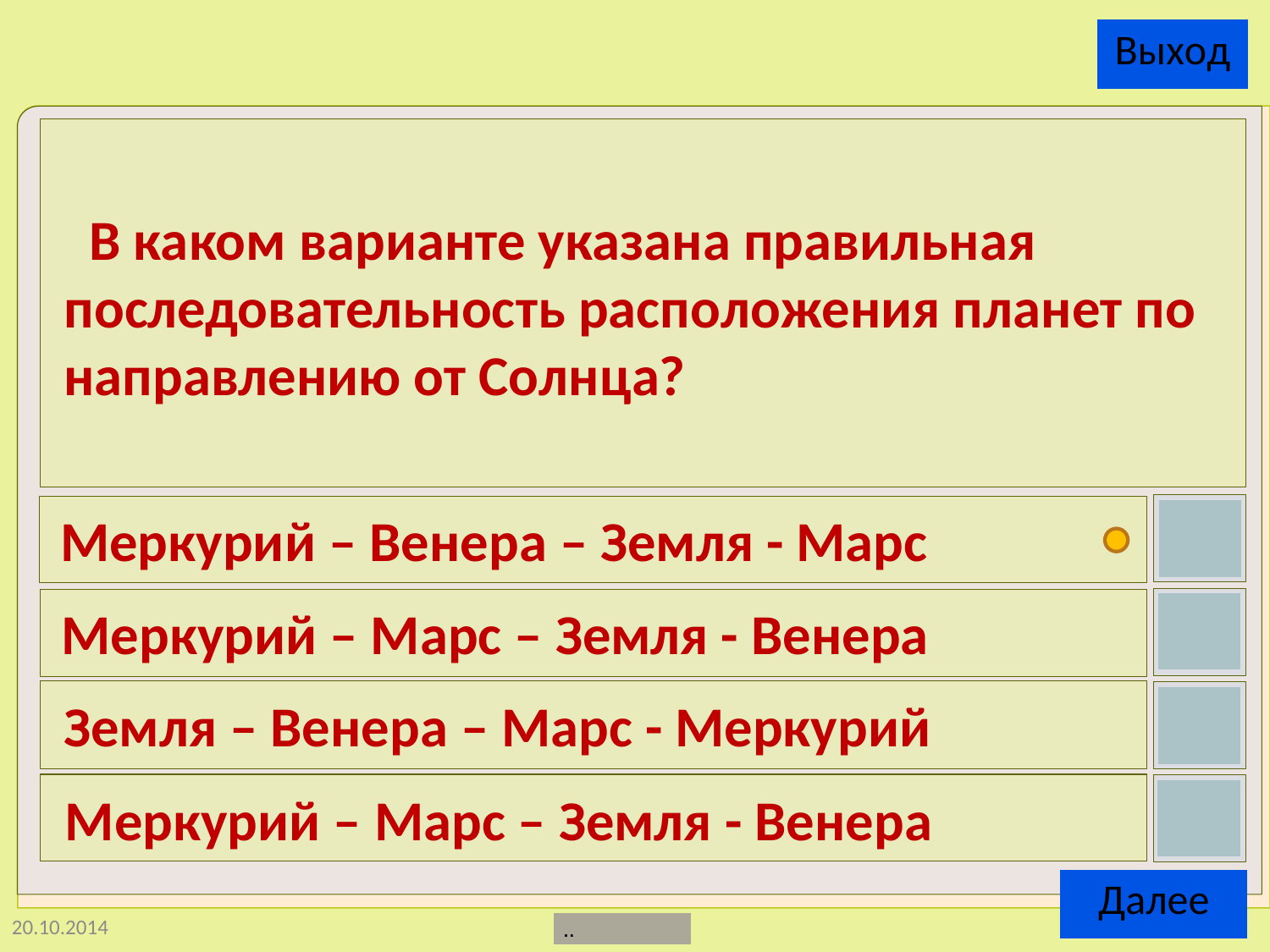

В каком варианте указана правильная последовательность расположения планет по направлению от Солнца?
Меркурий – Венера – Земля - Марс
Меркурий – Марс – Земля - Венера
Земля – Венера – Марс - Меркурий
Меркурий – Марс – Земля - Венера
20.10.2014